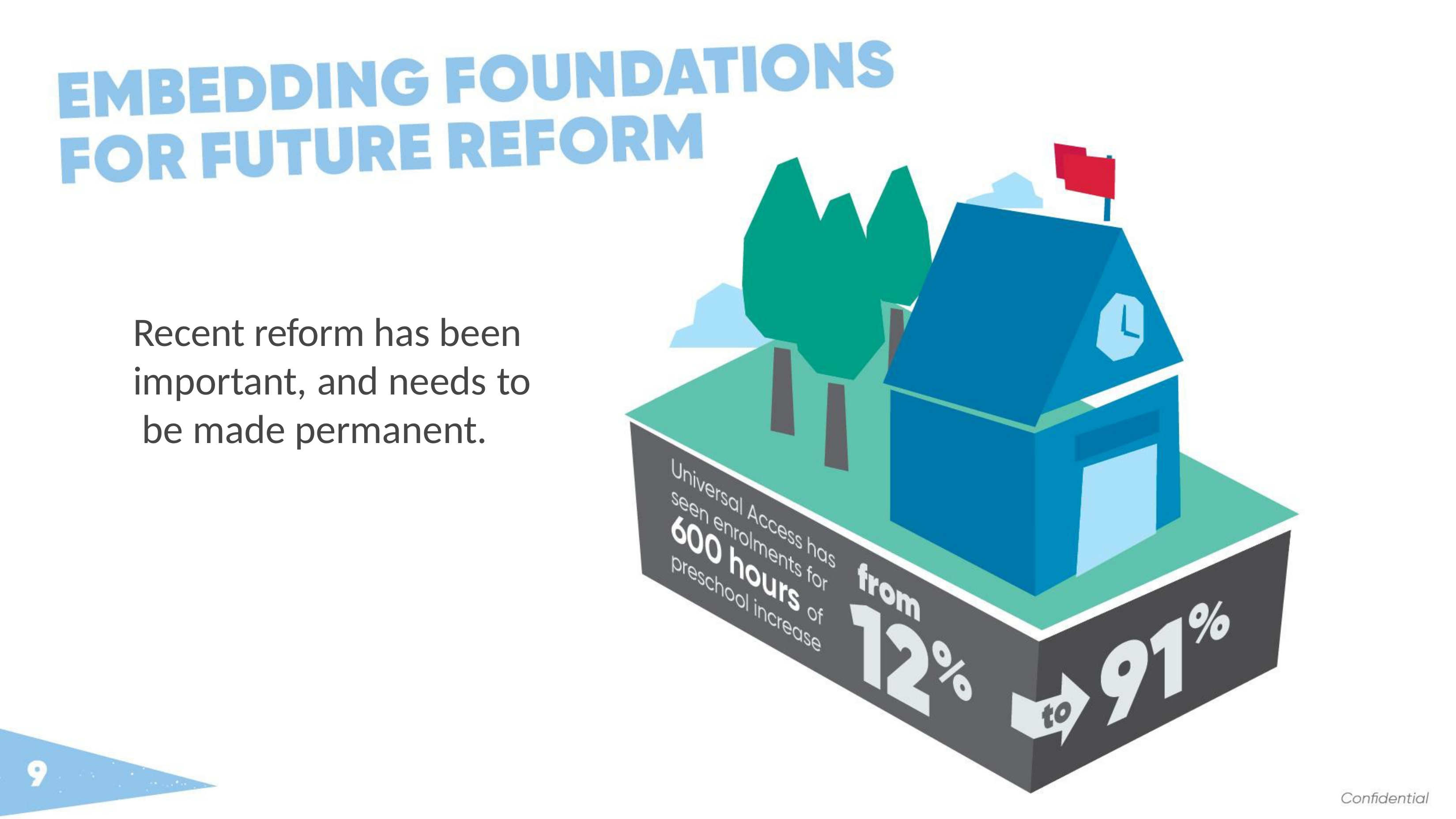

# Recent reform has been  important, and needs to  be made permanent.